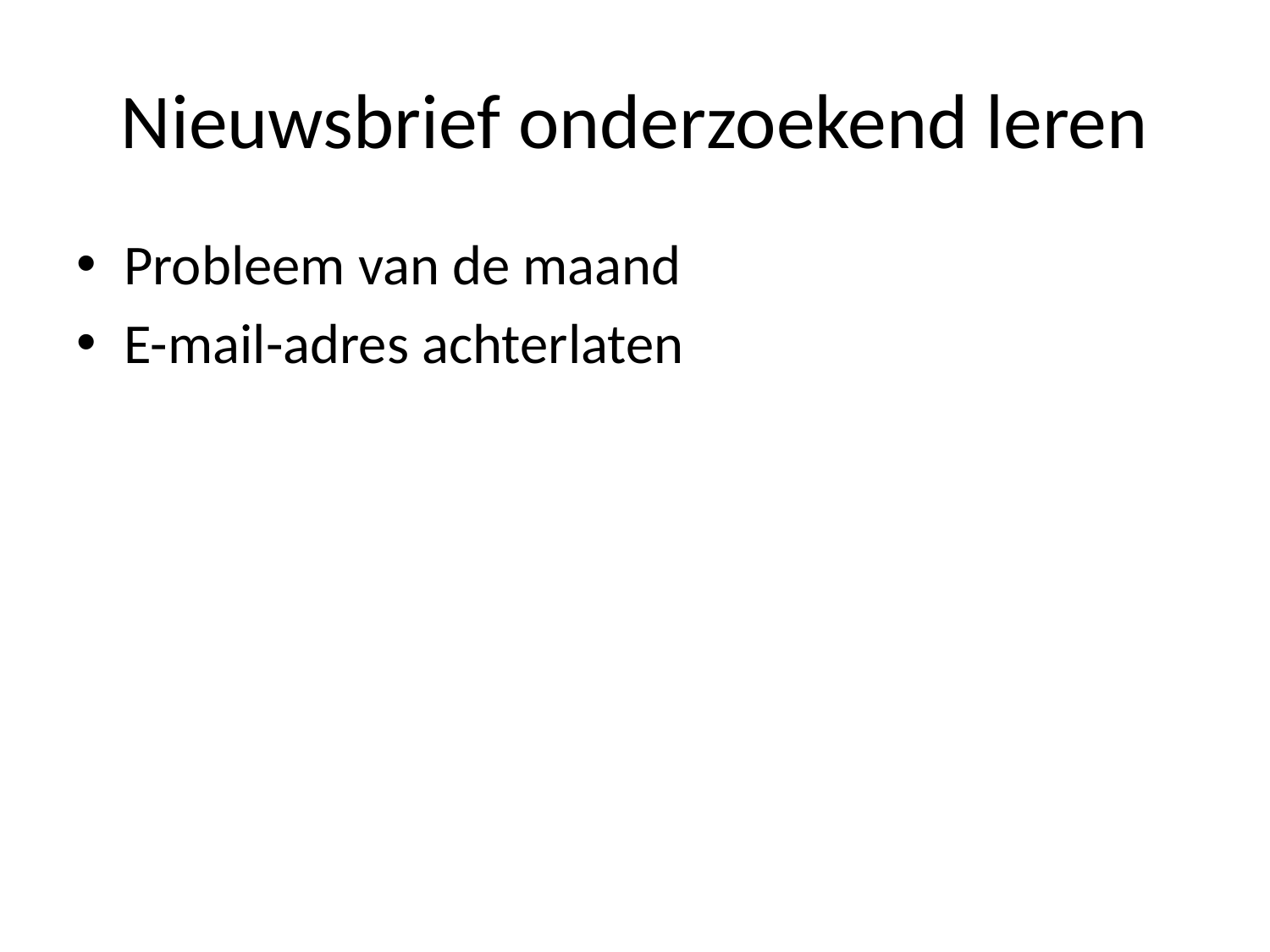

# Nieuwsbrief onderzoekend leren
Probleem van de maand
E-mail-adres achterlaten